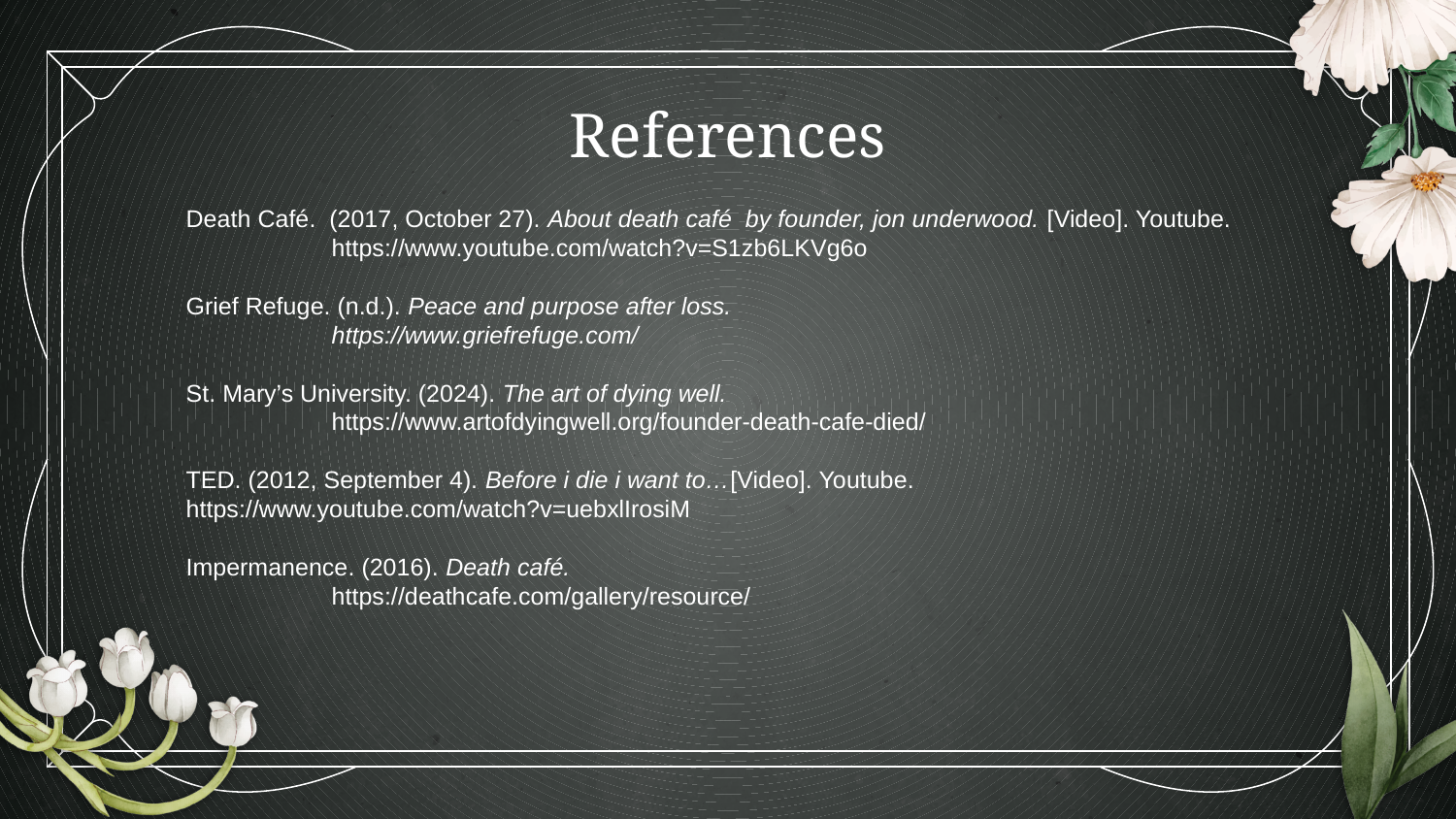

# References
Death Café.  (2017, October 27). About death café  by founder, jon underwood. [Video]. Youtube.
	https://www.youtube.com/watch?v=S1zb6LKVg6o
Grief Refuge. (n.d.). Peace and purpose after loss.
	https://www.griefrefuge.com/
St. Mary’s University. (2024). The art of dying well.
	https://www.artofdyingwell.org/founder-death-cafe-died/

TED. (2012, September 4). Before i die i want to…[Video]. Youtube. 	https://www.youtube.com/watch?v=uebxlIrosiM

Impermanence. (2016). Death café.
	https://deathcafe.com/gallery/resource/